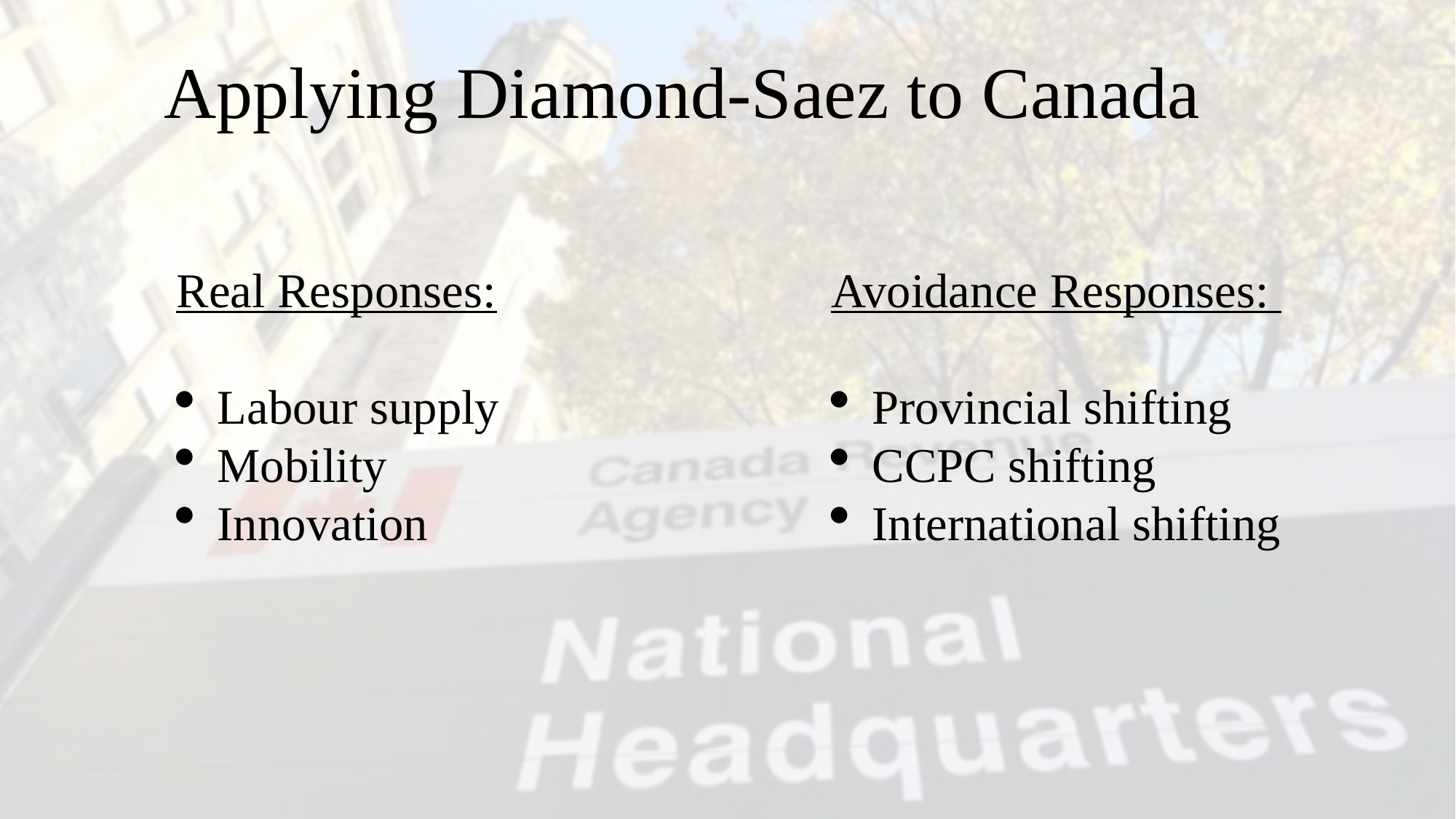

Applying Diamond-Saez to Canada
Real Responses:

Labour supply
Mobility
Innovation
Avoidance Responses:

Provincial shifting
CCPC shifting
International shifting